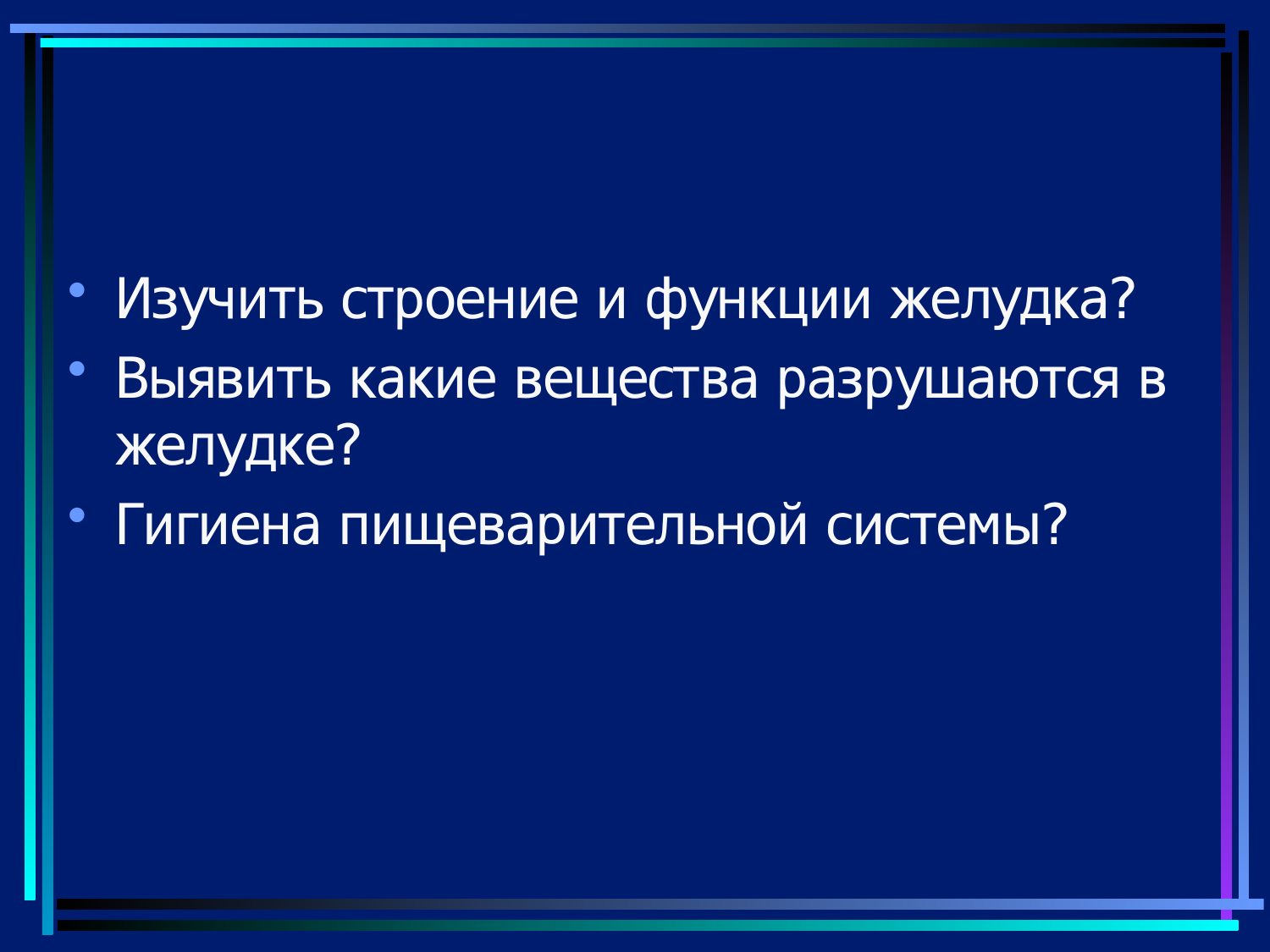

# Изучить строение и функции желудка?
Выявить какие вещества разрушаются в желудке?
Гигиена пищеварительной системы?